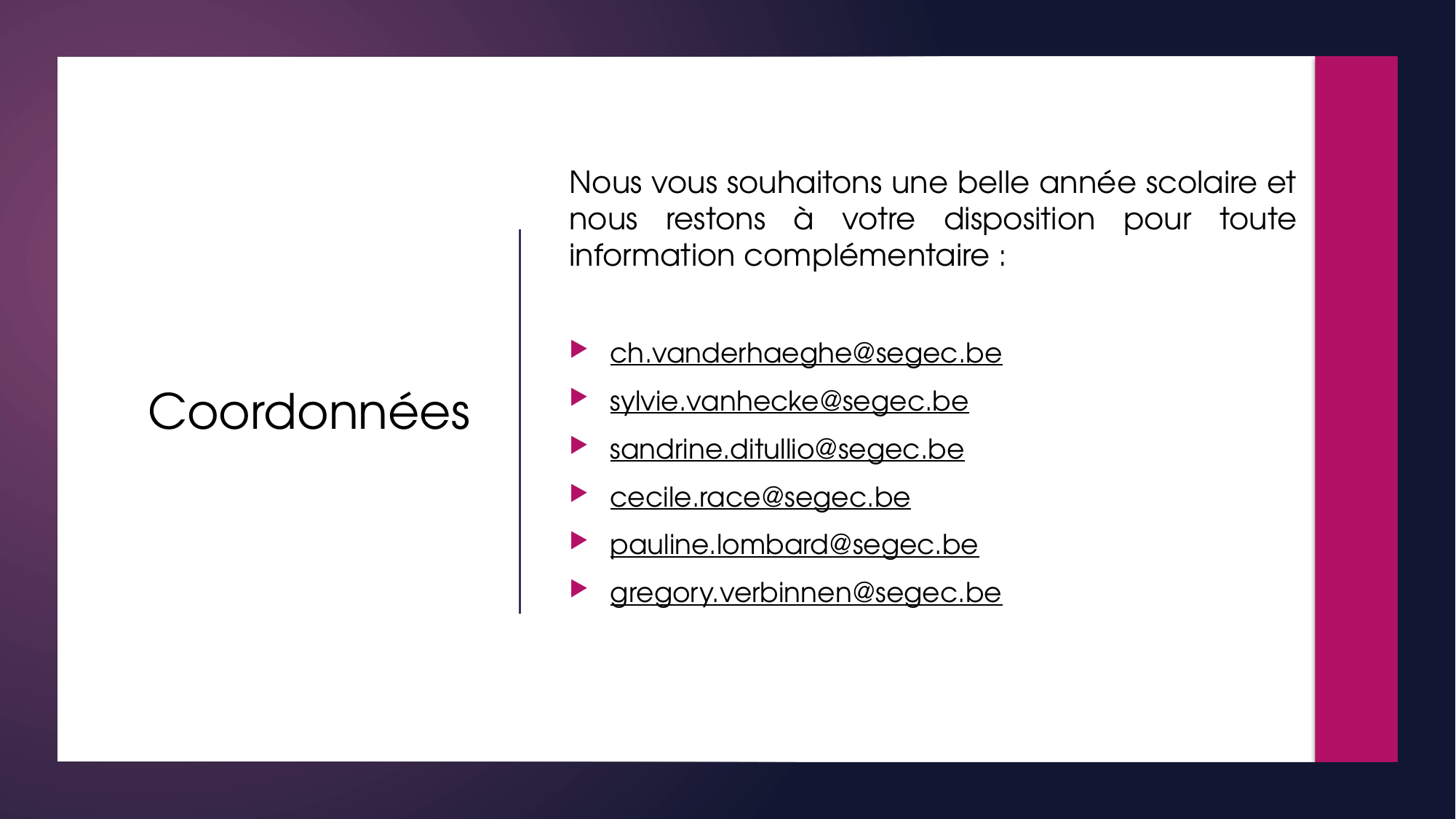

Nous vous souhaitons une belle année scolaire et nous restons à votre disposition pour toute information complémentaire :

ch.vanderhaeghe@segec.be
sylvie.vanhecke@segec.be
sandrine.ditullio@segec.be
cecile.race@segec.be
pauline.lombard@segec.be
gregory.verbinnen@segec.be

# Coordonnées